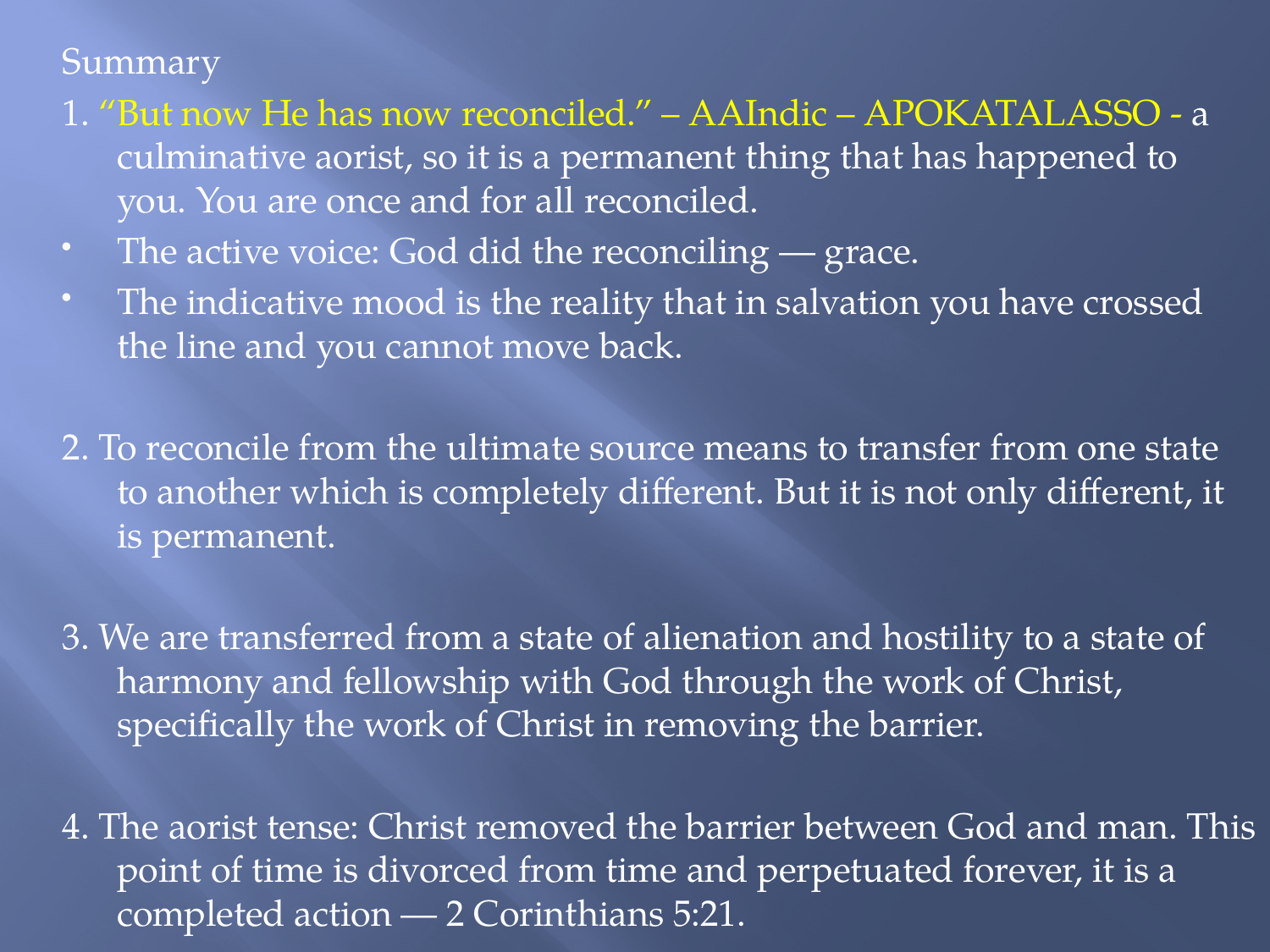

Summary
1. “But now He has now reconciled.” – AAIndic – APOKATALASSO - a culminative aorist, so it is a permanent thing that has happened to you. You are once and for all reconciled.
The active voice: God did the reconciling — grace.
The indicative mood is the reality that in salvation you have crossed the line and you cannot move back.

2. To reconcile from the ultimate source means to transfer from one state to another which is completely different. But it is not only different, it is permanent.

3. We are transferred from a state of alienation and hostility to a state of harmony and fellowship with God through the work of Christ, specifically the work of Christ in removing the barrier.

4. The aorist tense: Christ removed the barrier between God and man. This point of time is divorced from time and perpetuated forever, it is a completed action — 2 Corinthians 5:21.